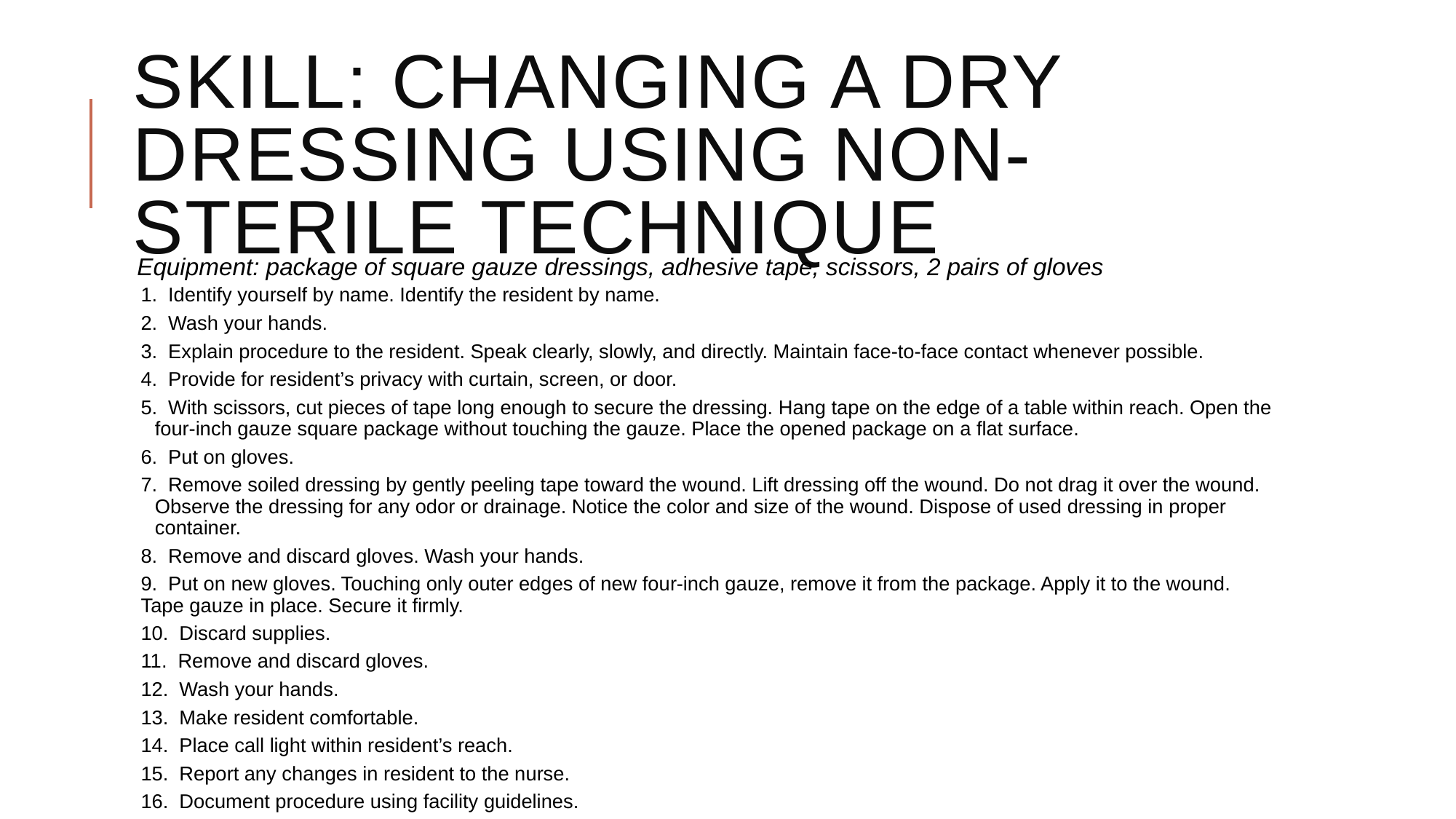

# Skill: changing a dry dressing using non-sterile technique
Equipment: package of square gauze dressings, adhesive tape, scissors, 2 pairs of gloves
1.  Identify yourself by name. Identify the resident by name.
2.  Wash your hands.
3.  Explain procedure to the resident. Speak clearly, slowly, and directly. Maintain face-to-face contact whenever possible.
4.  Provide for resident’s privacy with curtain, screen, or door.
5.  With scissors, cut pieces of tape long enough to secure the dressing. Hang tape on the edge of a table within reach. Open the four-inch gauze square package without touching the gauze. Place the opened package on a flat surface.
6.  Put on gloves.
7.  Remove soiled dressing by gently peeling tape toward the wound. Lift dressing off the wound. Do not drag it over the wound. Observe the dressing for any odor or drainage. Notice the color and size of the wound. Dispose of used dressing in proper container.
8.  Remove and discard gloves. Wash your hands.
9.  Put on new gloves. Touching only outer edges of new four-inch gauze, remove it from the package. Apply it to the wound. Tape gauze in place. Secure it firmly.
10.  Discard supplies.
11.  Remove and discard gloves.
12.  Wash your hands.
13.  Make resident comfortable.
14.  Place call light within resident’s reach.
15.  Report any changes in resident to the nurse.
16.  Document procedure using facility guidelines.